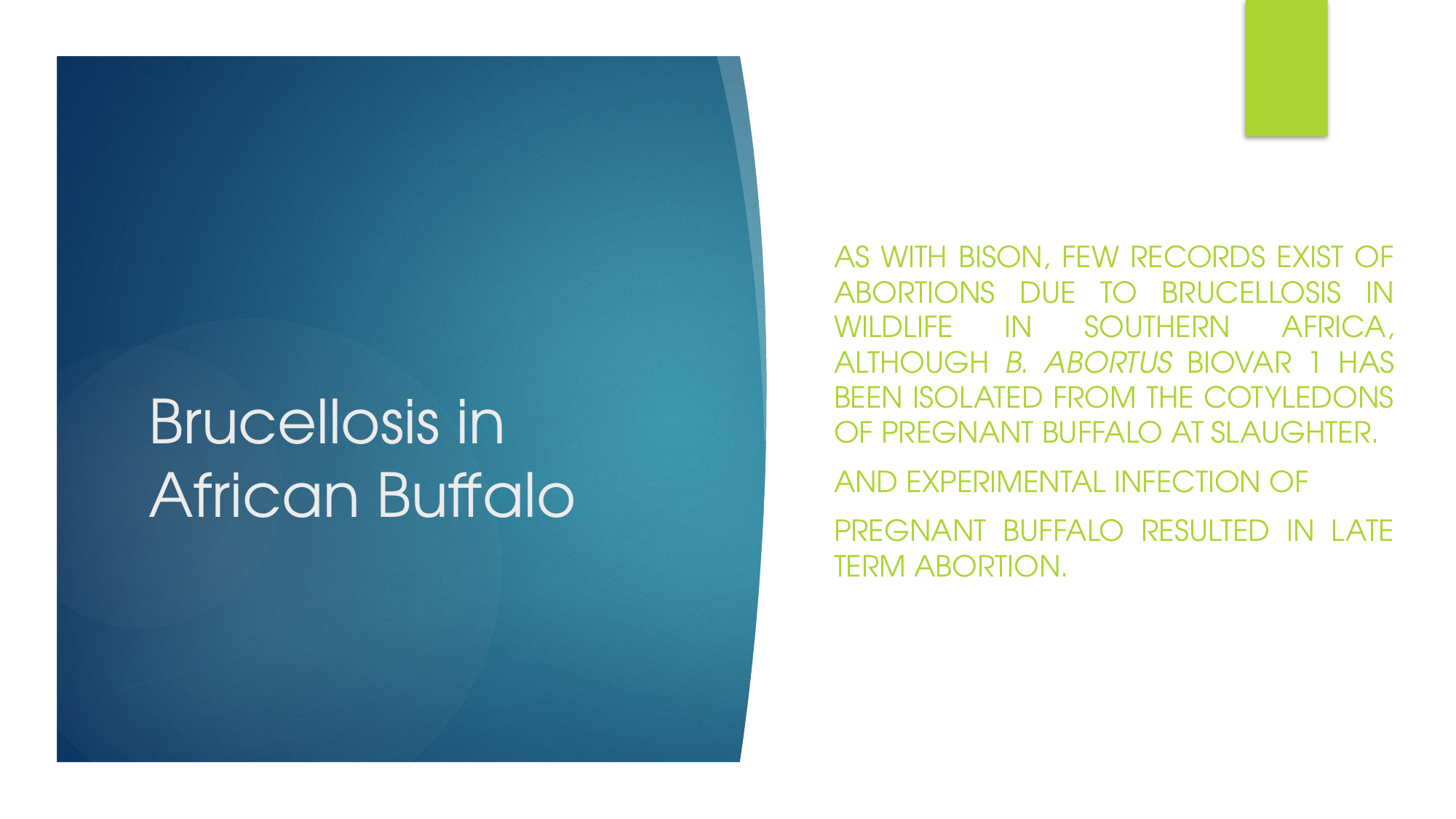

As with bison, few records exist of abortions due to brucellosis in wildlife in southern Africa, although B. abortus biovar 1 has been isolated from the cotyledons of pregnant buffalo at slaughter.
and experimental infection of
pregnant buffalo resulted in late term abortion.
# Brucellosis in African Buffalo